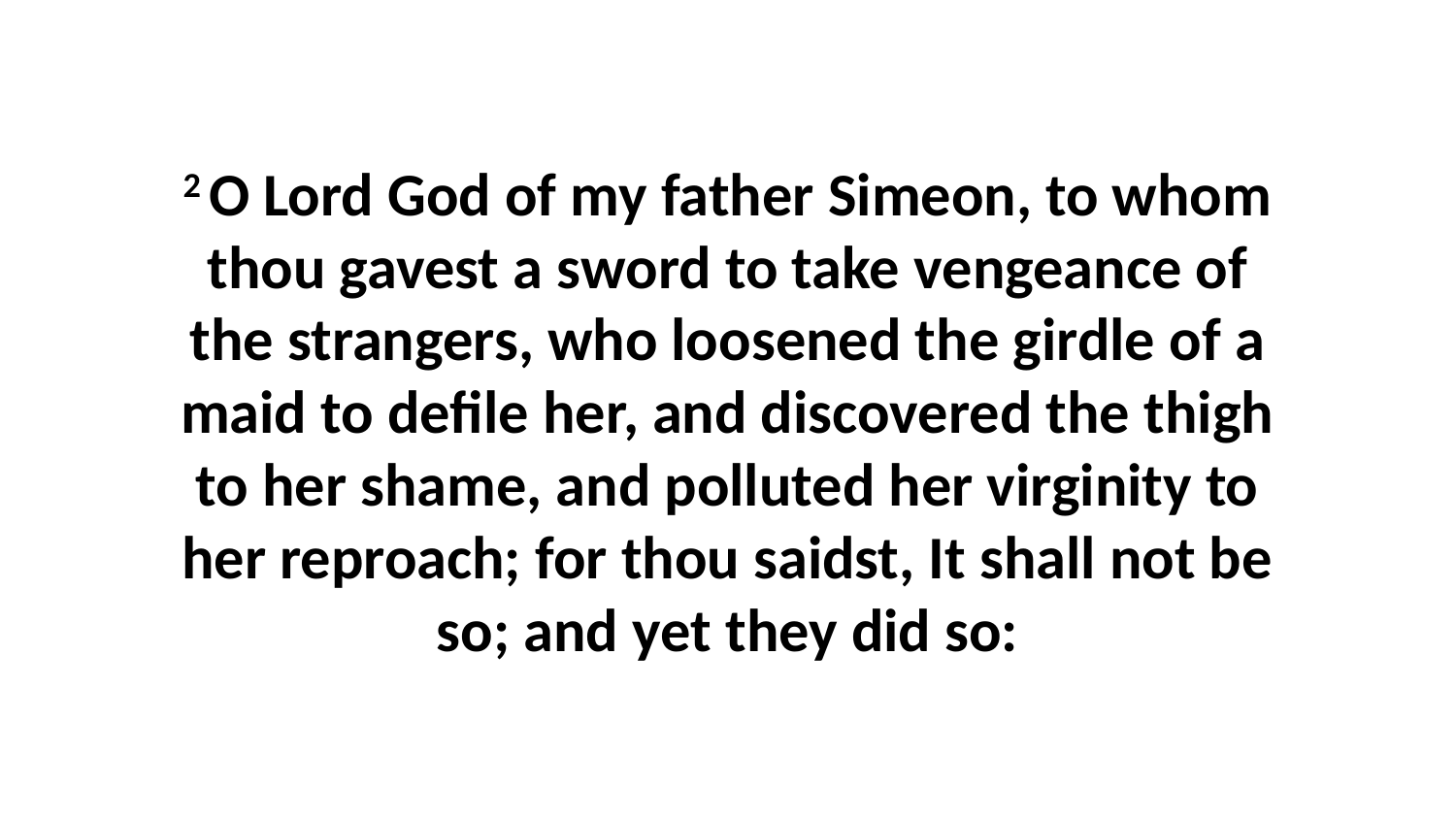

2 O Lord God of my father Simeon, to whom thou gavest a sword to take vengeance of the strangers, who loosened the girdle of a maid to defile her, and discovered the thigh to her shame, and polluted her virginity to her reproach; for thou saidst, It shall not be so; and yet they did so: